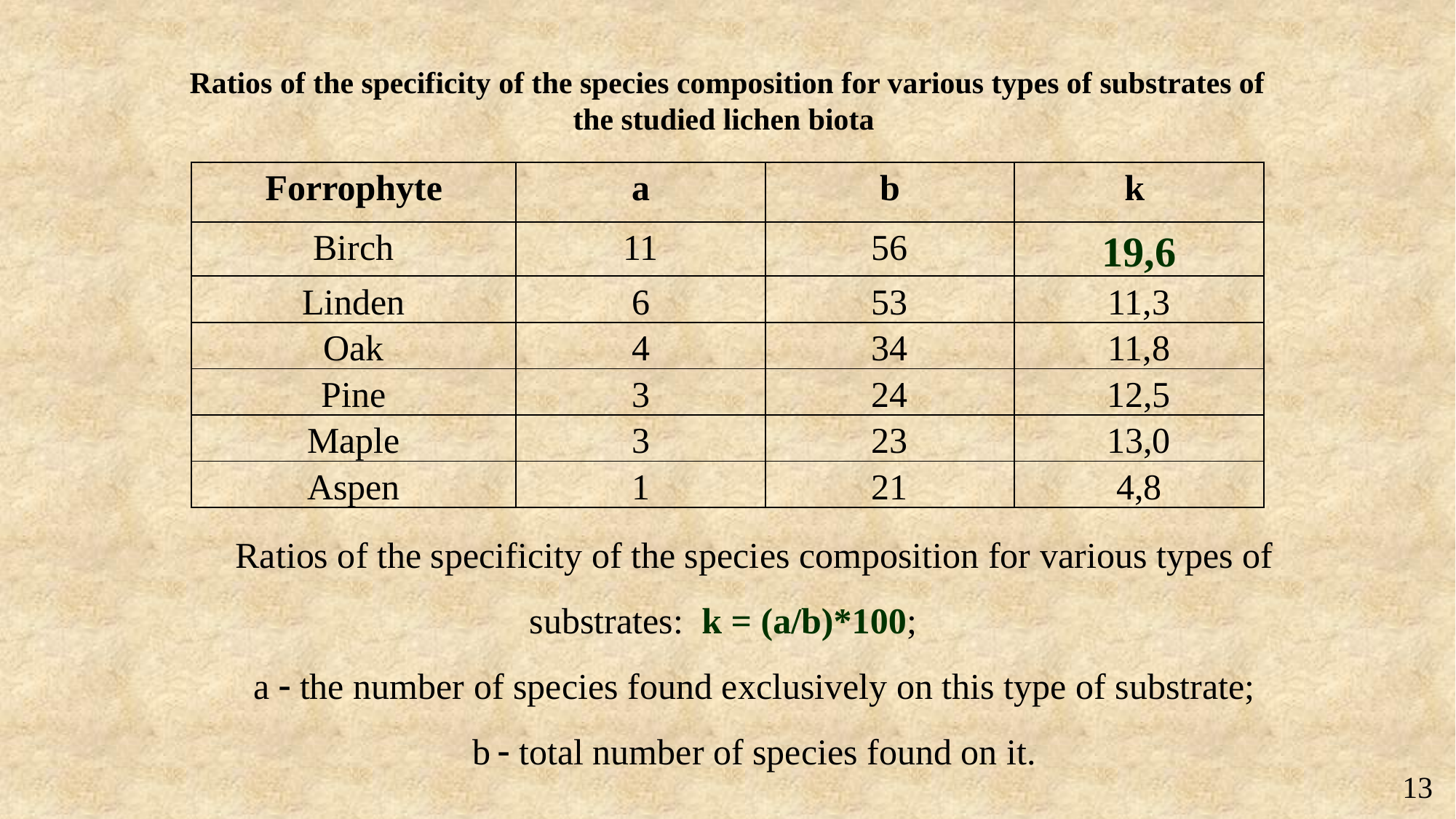

Ratios of the specificity of the species composition for various types of substrates of the studied lichen biota
| Forrophyte | a | b | k |
| --- | --- | --- | --- |
| Birch | 11 | 56 | 19,6 |
| Linden | 6 | 53 | 11,3 |
| Oak | 4 | 34 | 11,8 |
| Pine | 3 | 24 | 12,5 |
| Maple | 3 | 23 | 13,0 |
| Aspen | 1 | 21 | 4,8 |
Ratios of the specificity of the species composition for various types of substrates:  k = (a/b)*100;
a − the number of species found exclusively on this type of substrate;
b − total number of species found on it.
13